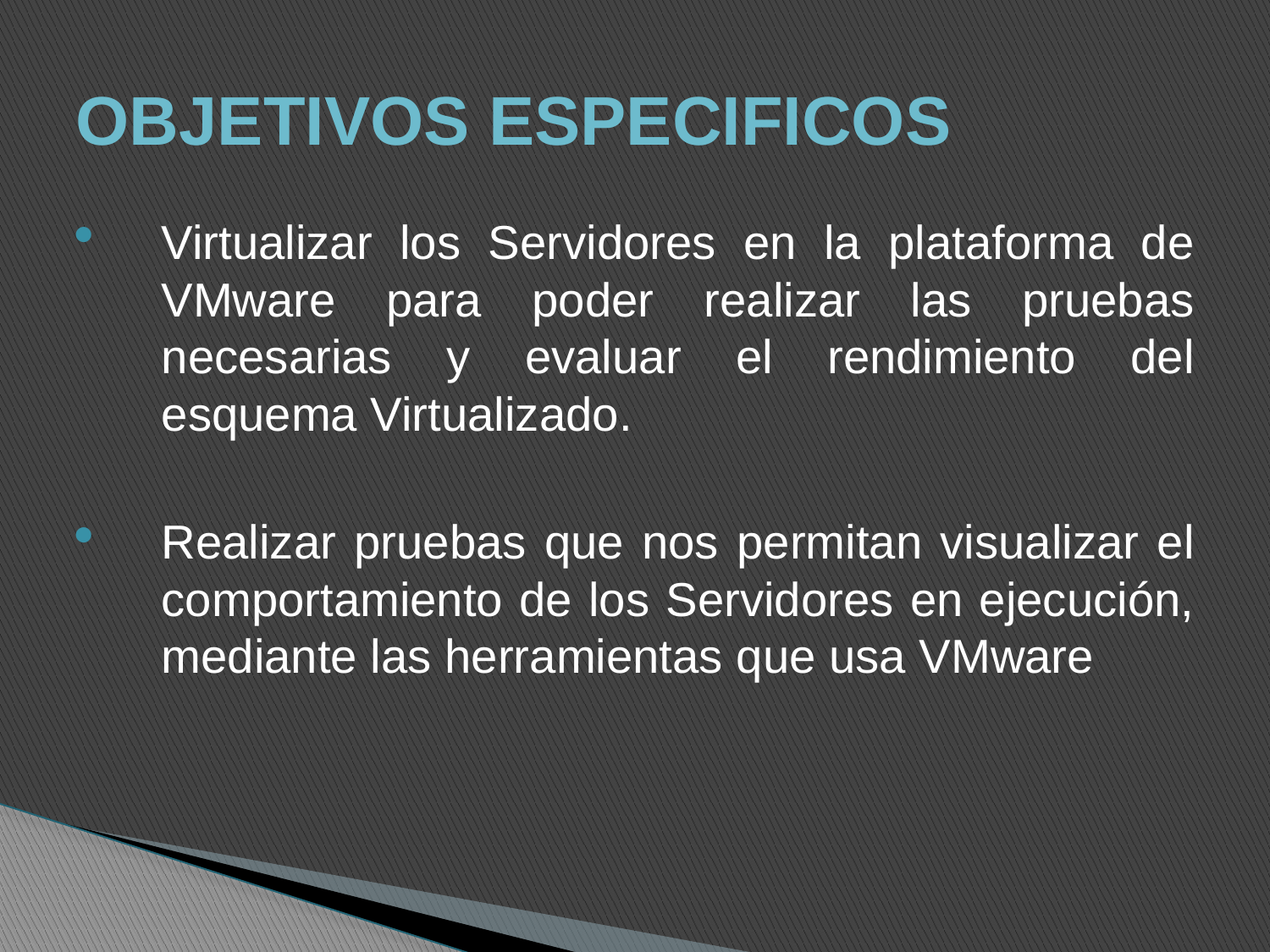

# OBJETIVOS ESPECIFICOS
Virtualizar los Servidores en la plataforma de VMware para poder realizar las pruebas necesarias y evaluar el rendimiento del esquema Virtualizado.

Realizar pruebas que nos permitan visualizar el comportamiento de los Servidores en ejecución, mediante las herramientas que usa VMware